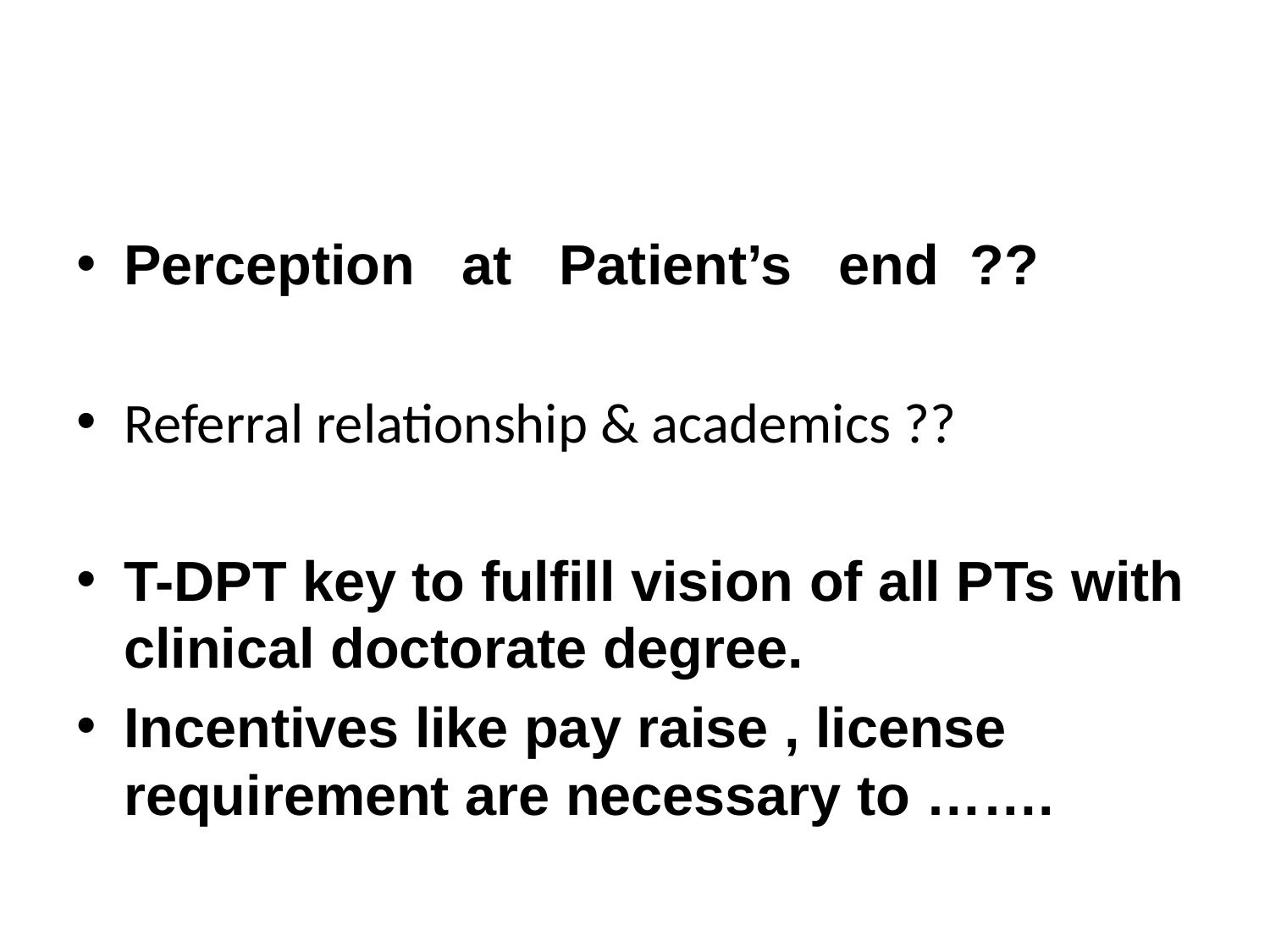

#
Perception   at   Patient’s   end  ??

Referral relationship & academics ??

T-DPT key to fulfill vision of all PTs with clinical doctorate degree.
Incentives like pay raise , license requirement are necessary to …….